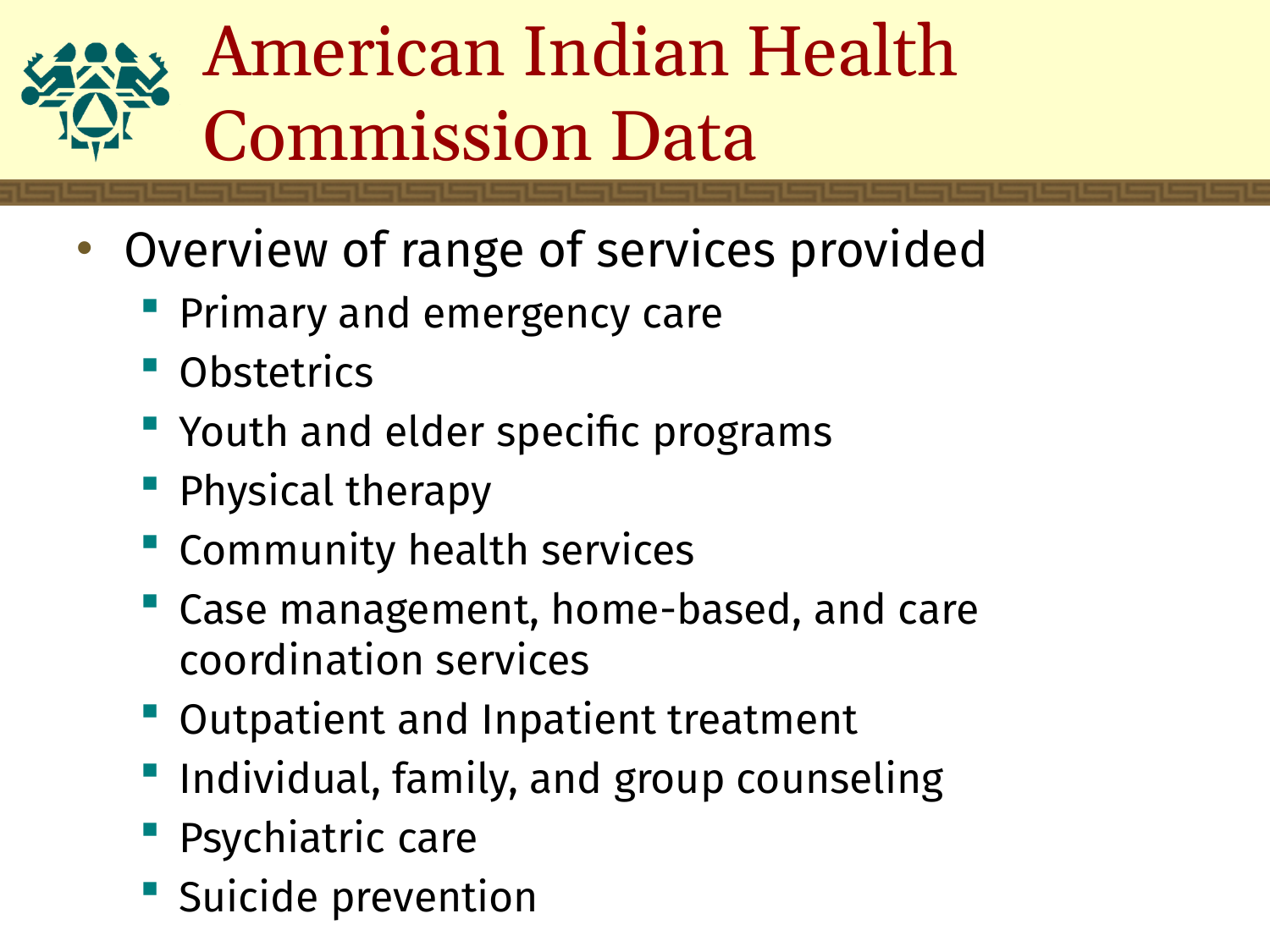

# American Indian Health Commission Data
Overview of range of services provided
Primary and emergency care
Obstetrics
Youth and elder specific programs
Physical therapy
Community health services
Case management, home-based, and care coordination services
Outpatient and Inpatient treatment
Individual, family, and group counseling
Psychiatric care
Suicide prevention
1/18/2019
Northwest Portland Area Indian Health Board
31